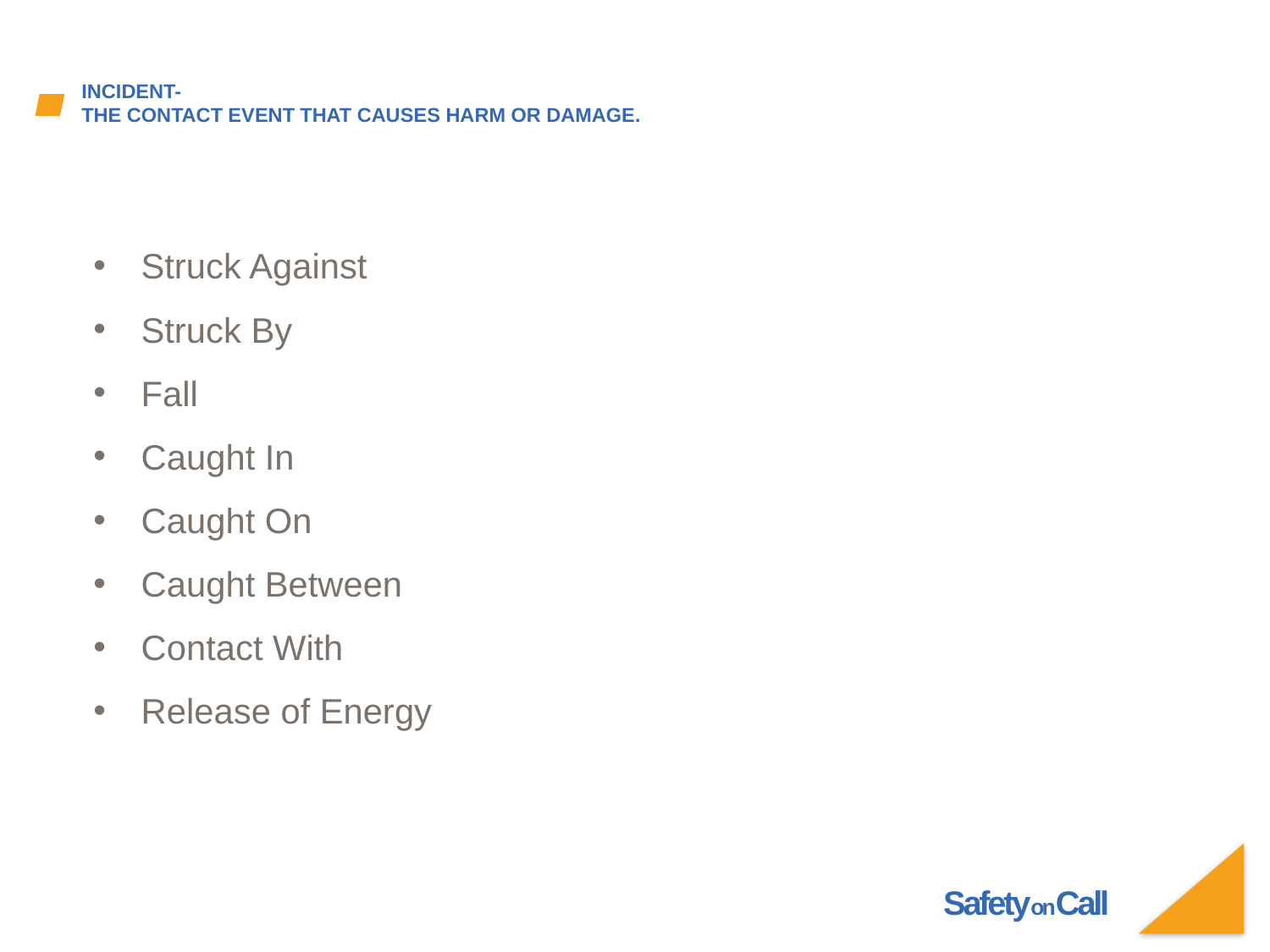

# Incident- The contact event that causes harm or damage.
Struck Against
Struck By
Fall
Caught In
Caught On
Caught Between
Contact With
Release of Energy